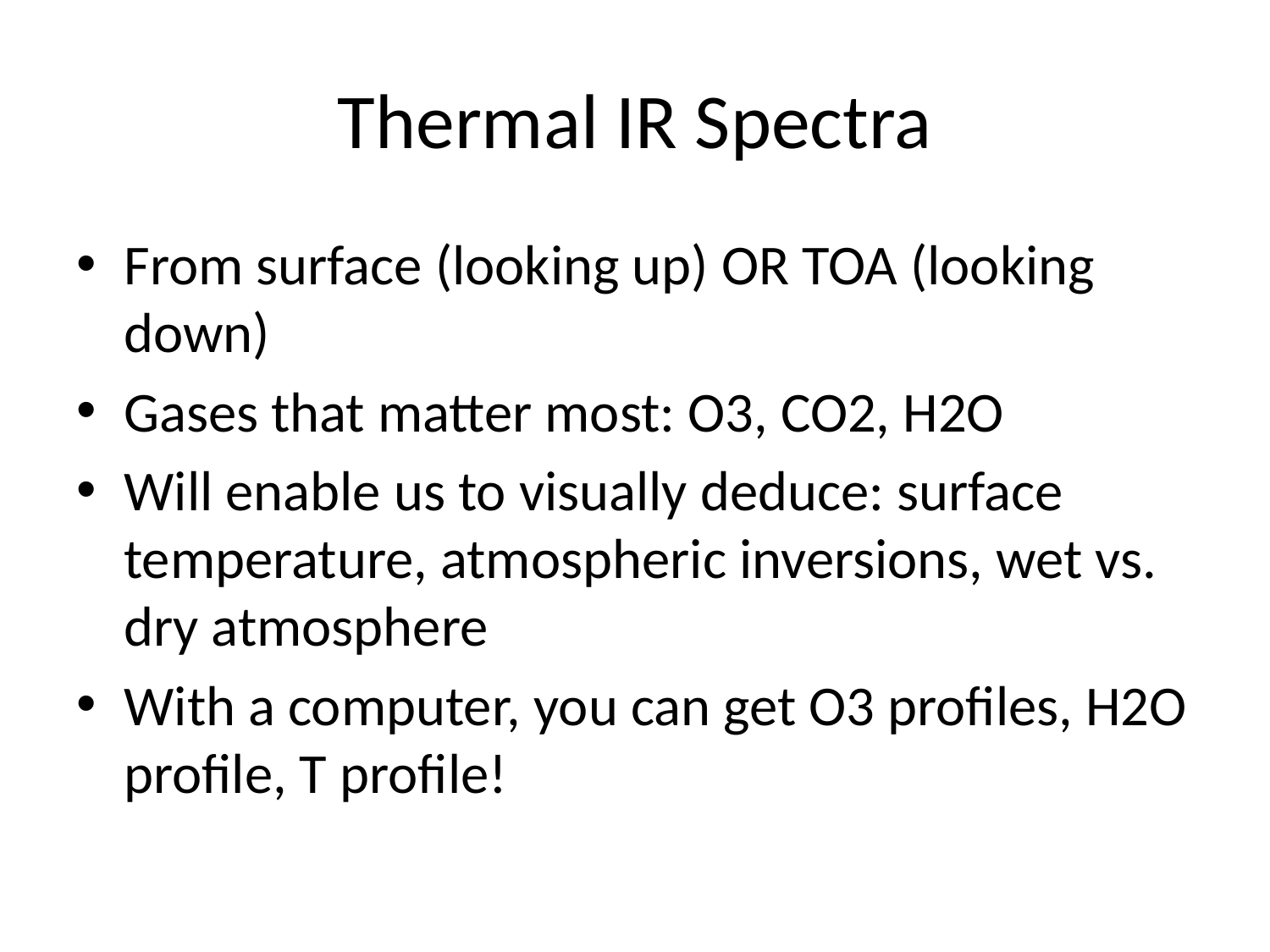

# Thermal IR Spectra
From surface (looking up) OR TOA (looking down)
Gases that matter most: O3, CO2, H2O
Will enable us to visually deduce: surface temperature, atmospheric inversions, wet vs. dry atmosphere
With a computer, you can get O3 profiles, H2O profile, T profile!